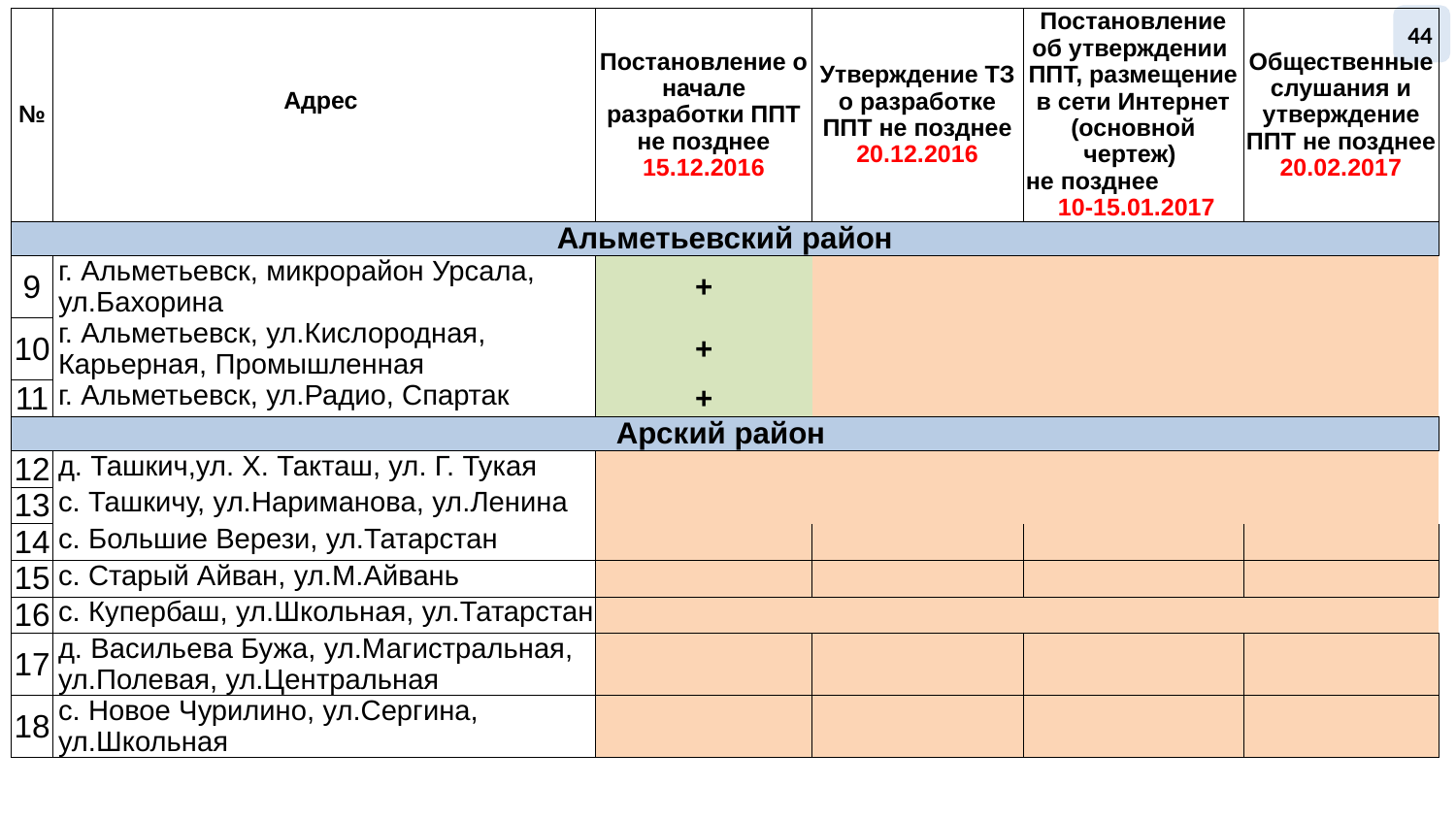

44
| № | Адрес | Постановление о начале разработки ППТ не позднее 15.12.2016 | Утверждение ТЗ о разработке ППТ не позднее 20.12.2016 | Постановление об утверждении ППТ, размещение в сети Интернет (основной чертеж) не позднее 10-15.01.2017 | Общественные слушания и утверждение ППТ не позднее 20.02.2017 |
| --- | --- | --- | --- | --- | --- |
| Альметьевский район |  |  |  |  |  |
| 9 | г. Альметьевск, микрорайон Урсала, ул.Бахорина | + |  |  |  |
| 10 | г. Альметьевск, ул.Кислородная, Карьерная, Промышленная | + |  |  |  |
| 11 | г. Альметьевск, ул.Радио, Спартак | + |  |  |  |
| Арский район |  |  |  |  |  |
| 12 | д. Ташкич,ул. Х. Такташ, ул. Г. Тукая |  |  |  |  |
| 13 | с. Ташкичу, ул.Нариманова, ул.Ленина |  |  |  |  |
| 14 | с. Большие Верези, ул.Татарстан |  |  |  |  |
| 15 | с. Старый Айван, ул.М.Айвань |  |  |  |  |
| 16 | с. Купербаш, ул.Школьная, ул.Татарстан |  |  |  |  |
| 17 | д. Васильева Бужа, ул.Магистральная, ул.Полевая, ул.Центральная |  |  |  |  |
| 18 | с. Новое Чурилино, ул.Сергина, ул.Школьная |  |  |  |  |